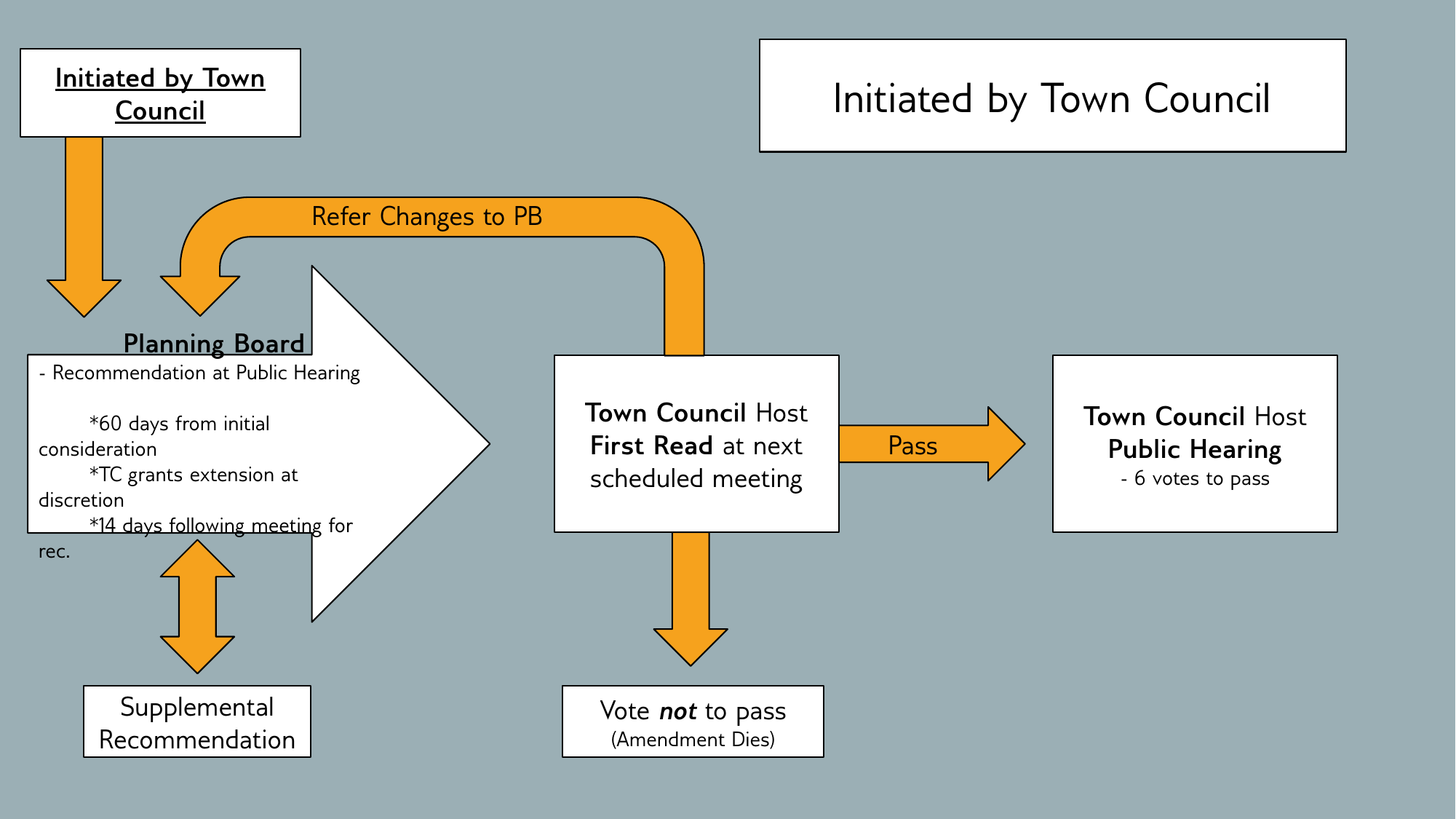

Initiated by Town Council
Initiated by Town Council

Refer Changes to PB

Planning Board
- Recommendation at Public Hearing
        *60 days from initial consideration
        *TC grants extension at discretion
        *14 days following meeting for rec.
Town Council Host First Read at next scheduled meeting
Town Council Host Public Hearing
- 6 votes to pass

Pass

Supplemental Recommendation
Vote not to pass
(Amendment Dies)